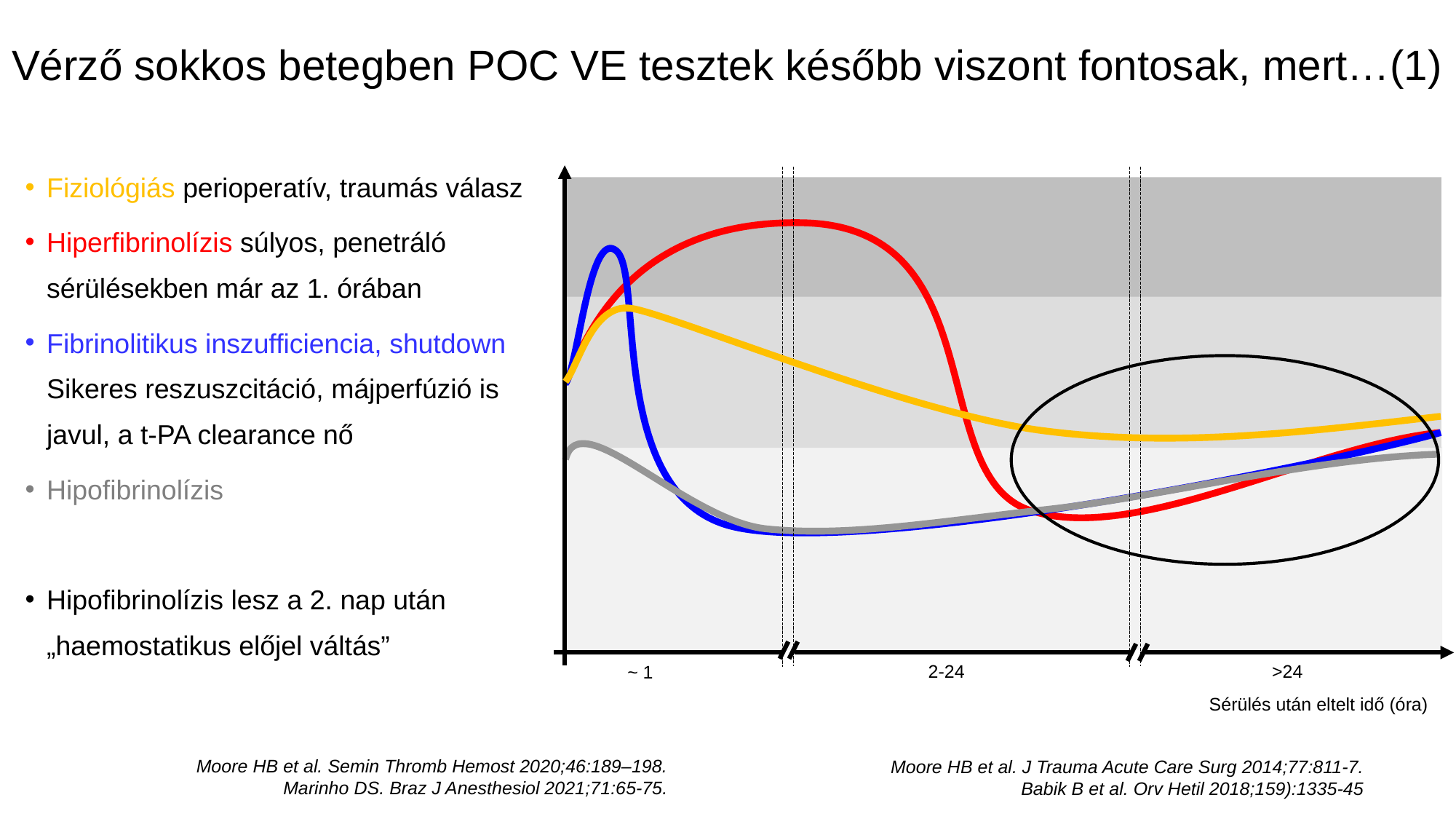

Vérző sokkos betegben POC VE tesztek később viszont fontosak, mert…(1)
Fiziológiás perioperatív, traumás válasz
Hiperfibrinolízis súlyos, penetráló sérülésekben már az 1. órában
Fibrinolitikus inszufficiencia, shutdown Sikeres reszuszcitáció, májperfúzió is javul, a t-PA clearance nő
Hipofibrinolízis

Hipofibrinolízis lesz a 2. nap után „haemostatikus előjel váltás”

2-24
>24
~ 1
Sérülés után eltelt idő (óra)
Moore HB et al. Semin Thromb Hemost 2020;46:189–198.
Marinho DS. Braz J Anesthesiol 2021;71:65-75.
Moore HB et al. J Trauma Acute Care Surg 2014;77:811-7.
Babik B et al. Orv Hetil 2018;159):1335-45